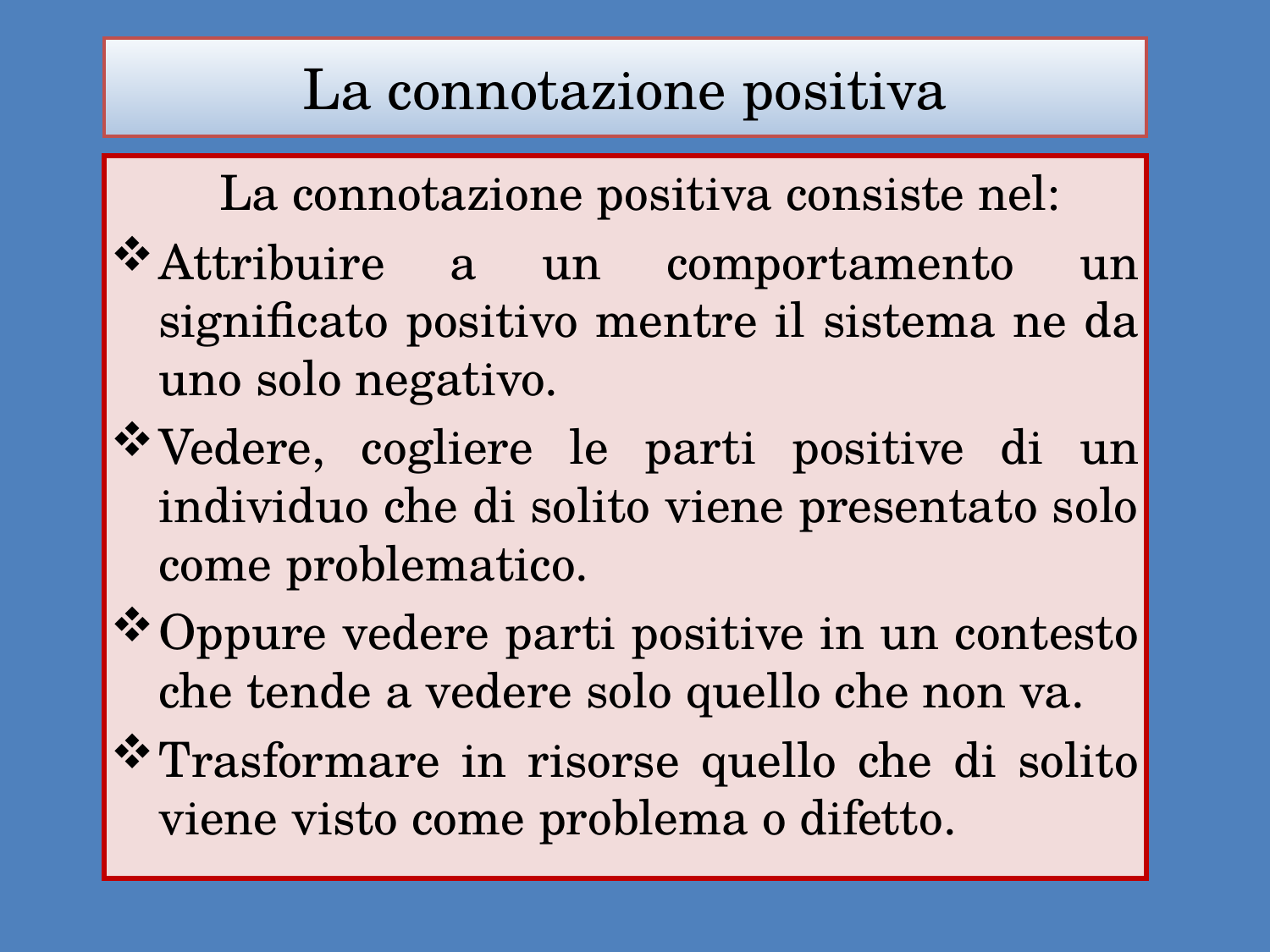

# La connotazione positiva
	La connotazione positiva consiste nel:
Attribuire a un comportamento un significato positivo mentre il sistema ne da uno solo negativo.
Vedere, cogliere le parti positive di un individuo che di solito viene presentato solo come problematico.
Oppure vedere parti positive in un contesto che tende a vedere solo quello che non va.
Trasformare in risorse quello che di solito viene visto come problema o difetto.